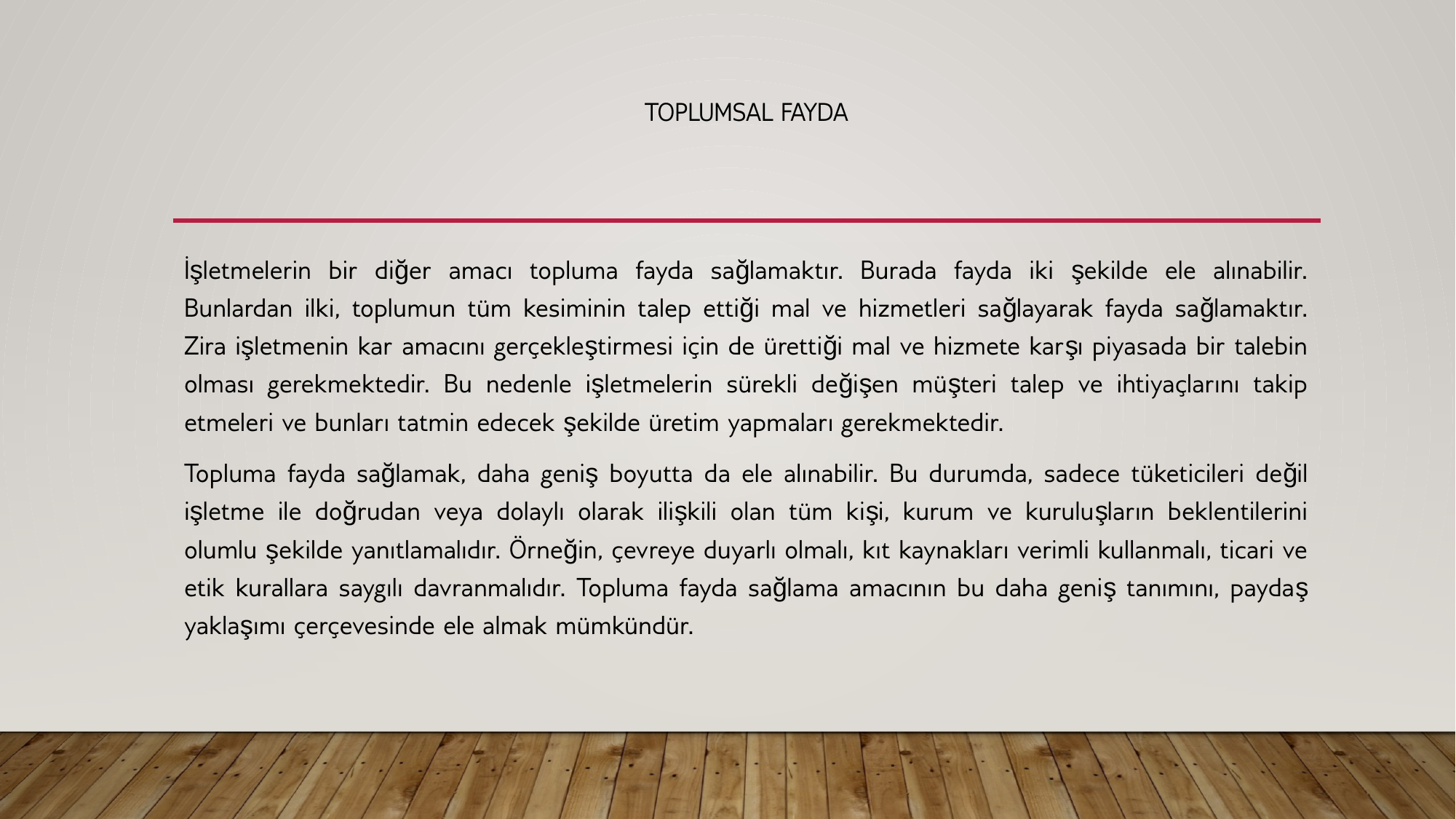

# Toplumsal Fayda
İşletmelerin bir diğer amacı topluma fayda sağlamaktır. Burada fayda iki şekilde ele alınabilir. Bunlardan ilki, toplumun tüm kesiminin talep ettiği mal ve hizmetleri sağlayarak fayda sağlamaktır. Zira işletmenin kar amacını gerçekleştirmesi için de ürettiği mal ve hizmete karşı piyasada bir talebin olması gerekmektedir. Bu nedenle işletmelerin sürekli değişen müşteri talep ve ihtiyaçlarını takip etmeleri ve bunları tatmin edecek şekilde üretim yapmaları gerekmektedir.
Topluma fayda sağlamak, daha geniş boyutta da ele alınabilir. Bu durumda, sadece tüketicileri değil işletme ile doğrudan veya dolaylı olarak ilişkili olan tüm kişi, kurum ve kuruluşların beklentilerini olumlu şekilde yanıtlamalıdır. Örneğin, çevreye duyarlı olmalı, kıt kaynakları verimli kullanmalı, ticari ve etik kurallara saygılı davranmalıdır. Topluma fayda sağlama amacının bu daha geniş tanımını, paydaş yaklaşımı çerçevesinde ele almak mümkündür.